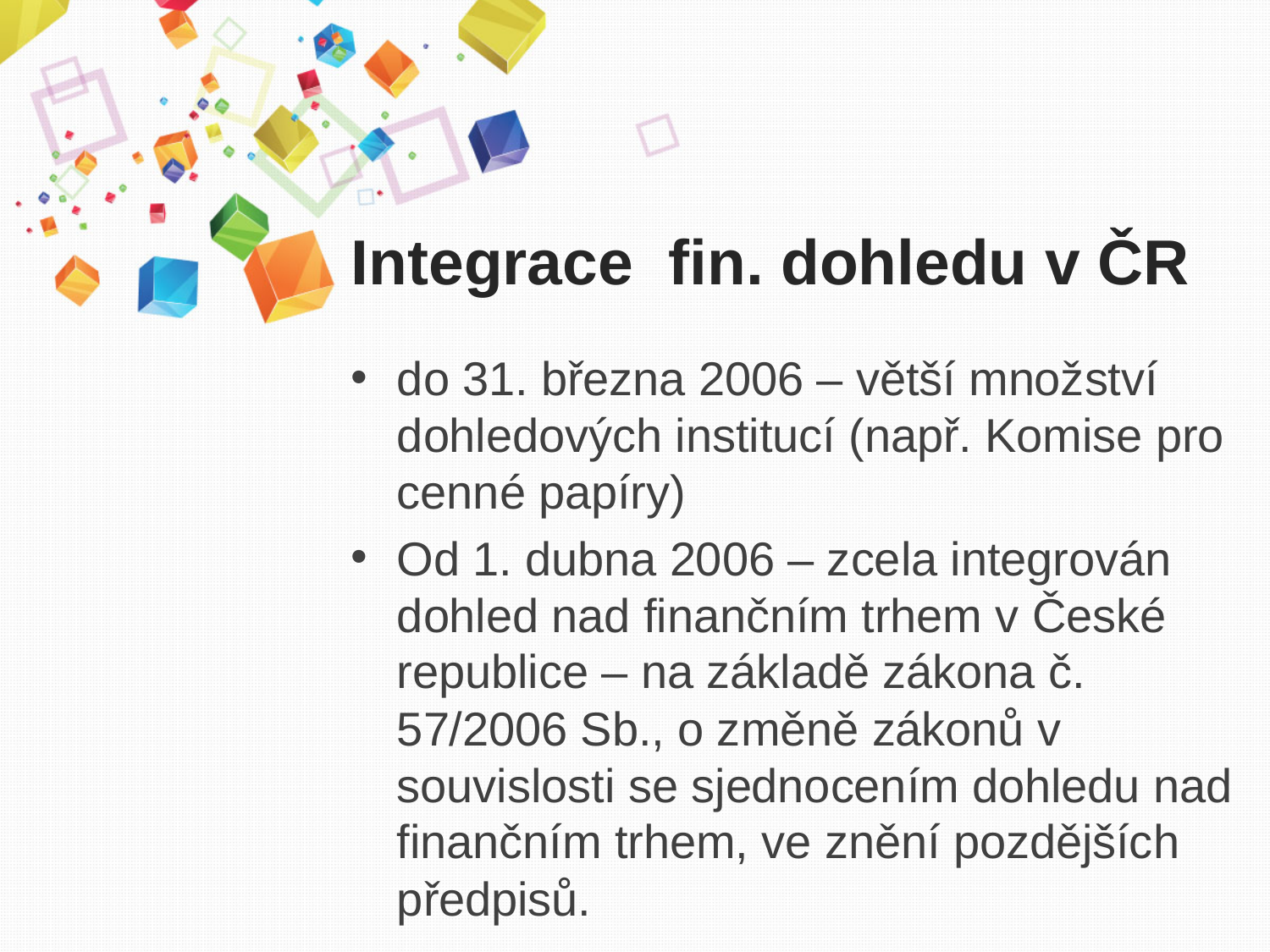

# Integrace  fin. dohledu v ČR
do 31. března 2006 – větší množství dohledových institucí (např. Komise pro cenné papíry)
Od 1. dubna 2006 – zcela integrován dohled nad finančním trhem v České republice – na základě zákona č. 57/2006 Sb., o změně zákonů v souvislosti se sjednocením dohledu nad finančním trhem, ve znění pozdějších předpisů.